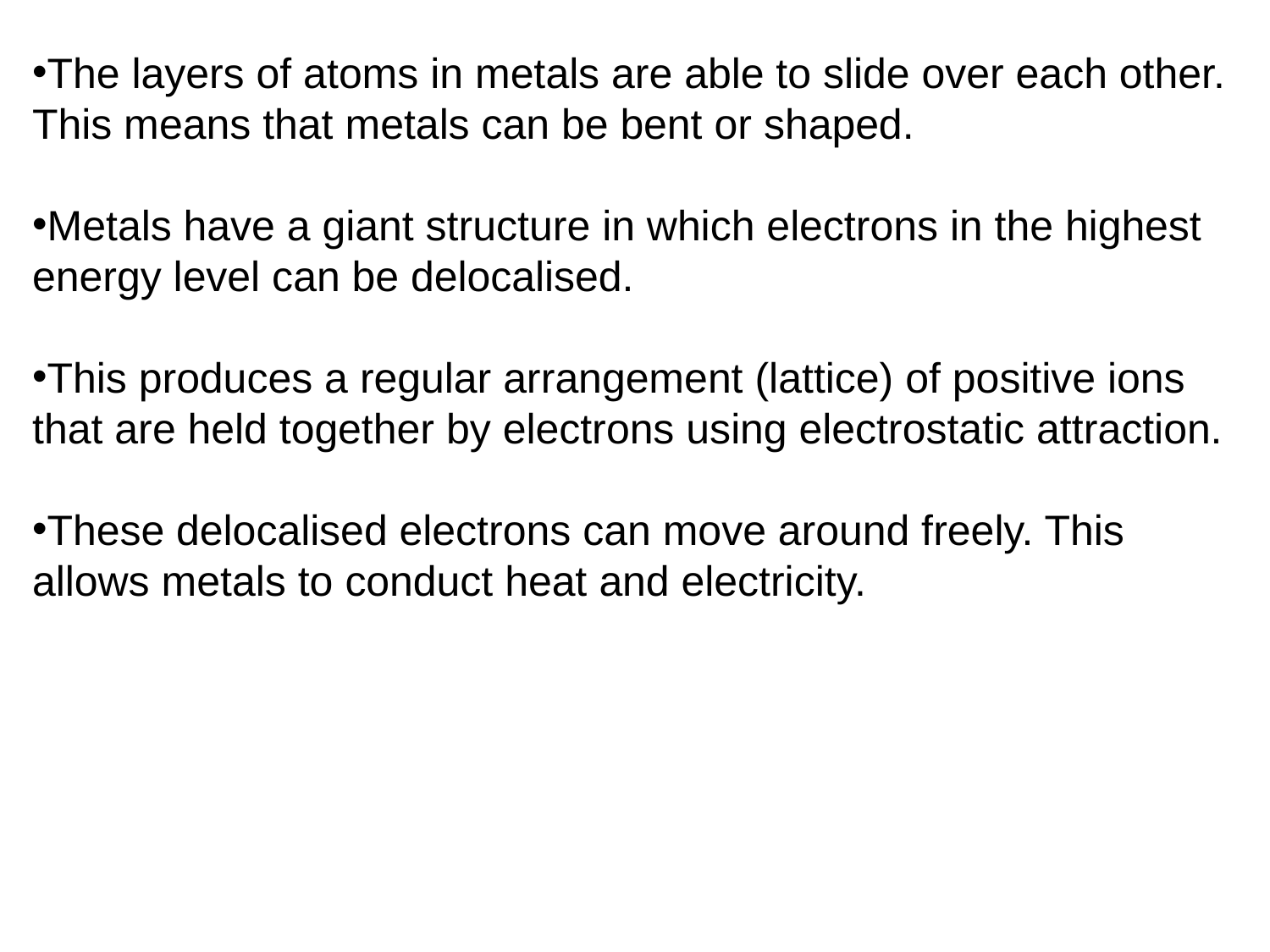

The layers of atoms in metals are able to slide over each other. This means that metals can be bent or shaped.

Metals have a giant structure in which electrons in the highest energy level can be delocalised.

This produces a regular arrangement (lattice) of positive ions that are held together by electrons using electrostatic attraction.

These delocalised electrons can move around freely. This allows metals to conduct heat and electricity.